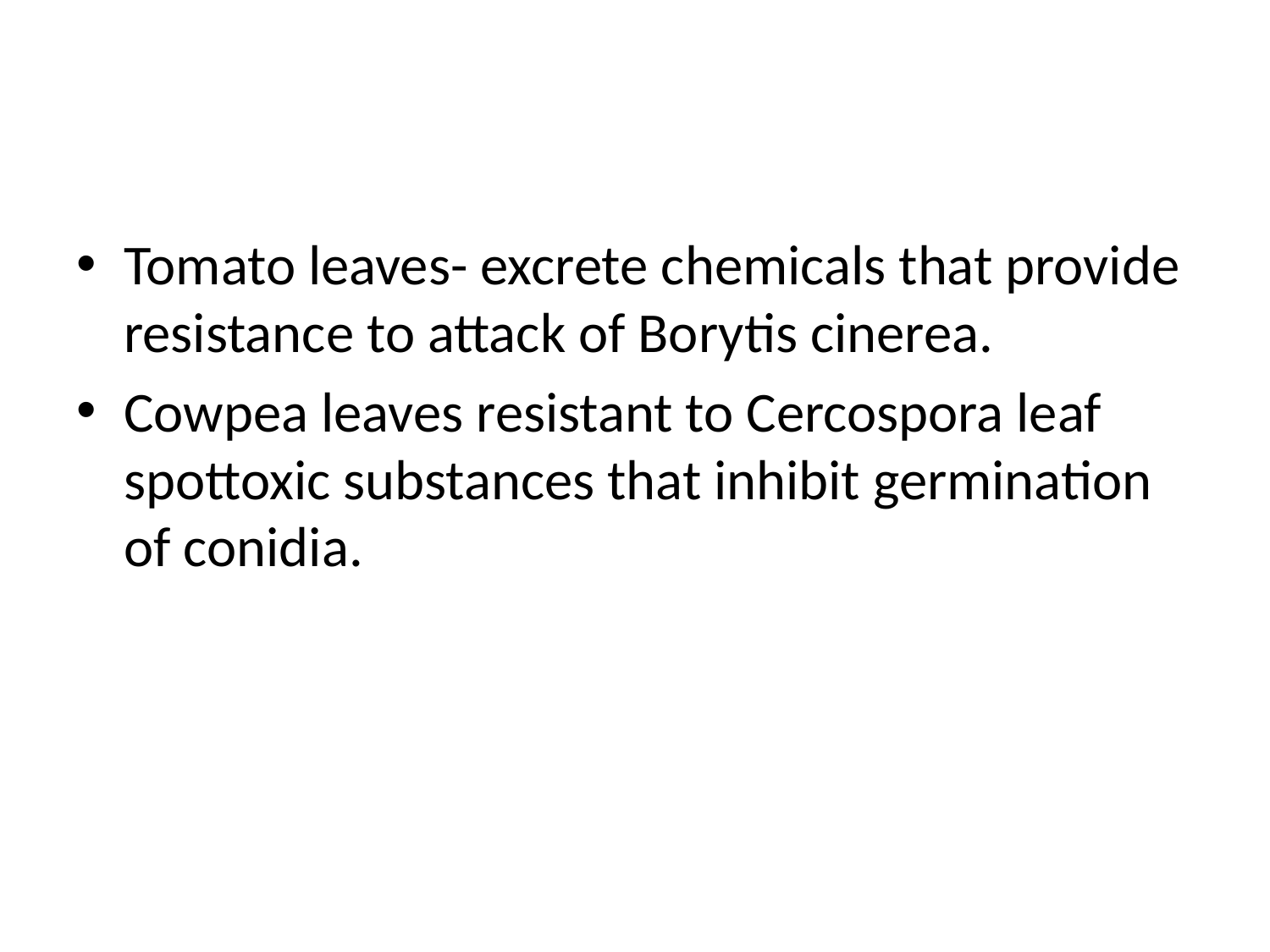

#
Tomato leaves- excrete chemicals that provide resistance to attack of Borytis cinerea.
Cowpea leaves resistant to Cercospora leaf spottoxic substances that inhibit germination of conidia.